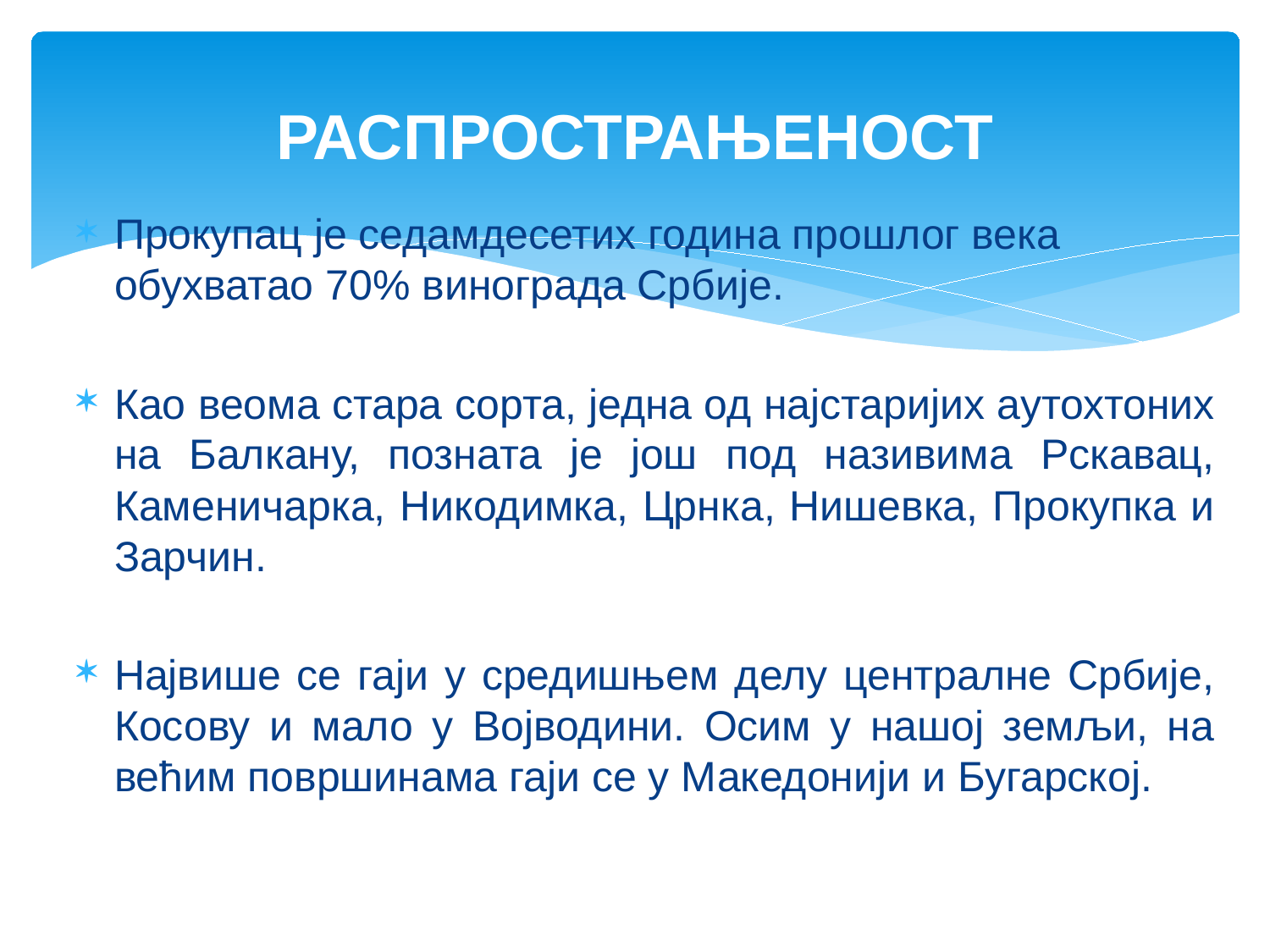

# РАСПРОСТРАЊЕНОСТ
Прокупац је седамдесетих година прошлог века обухватао 70% винограда Србије.

Као веома стара сорта, једна од најстаријих аутохтоних на Балкану, позната је још под називима Рскавац, Каменичарка, Никодимка, Црнка, Нишевка, Прокупка и Зарчин.

Највише се гаји у средишњем делу централне Србије, Косову и мало у Војводини. Осим у нашој земљи, на већим површинама гаји се у Македонији и Бугарској.